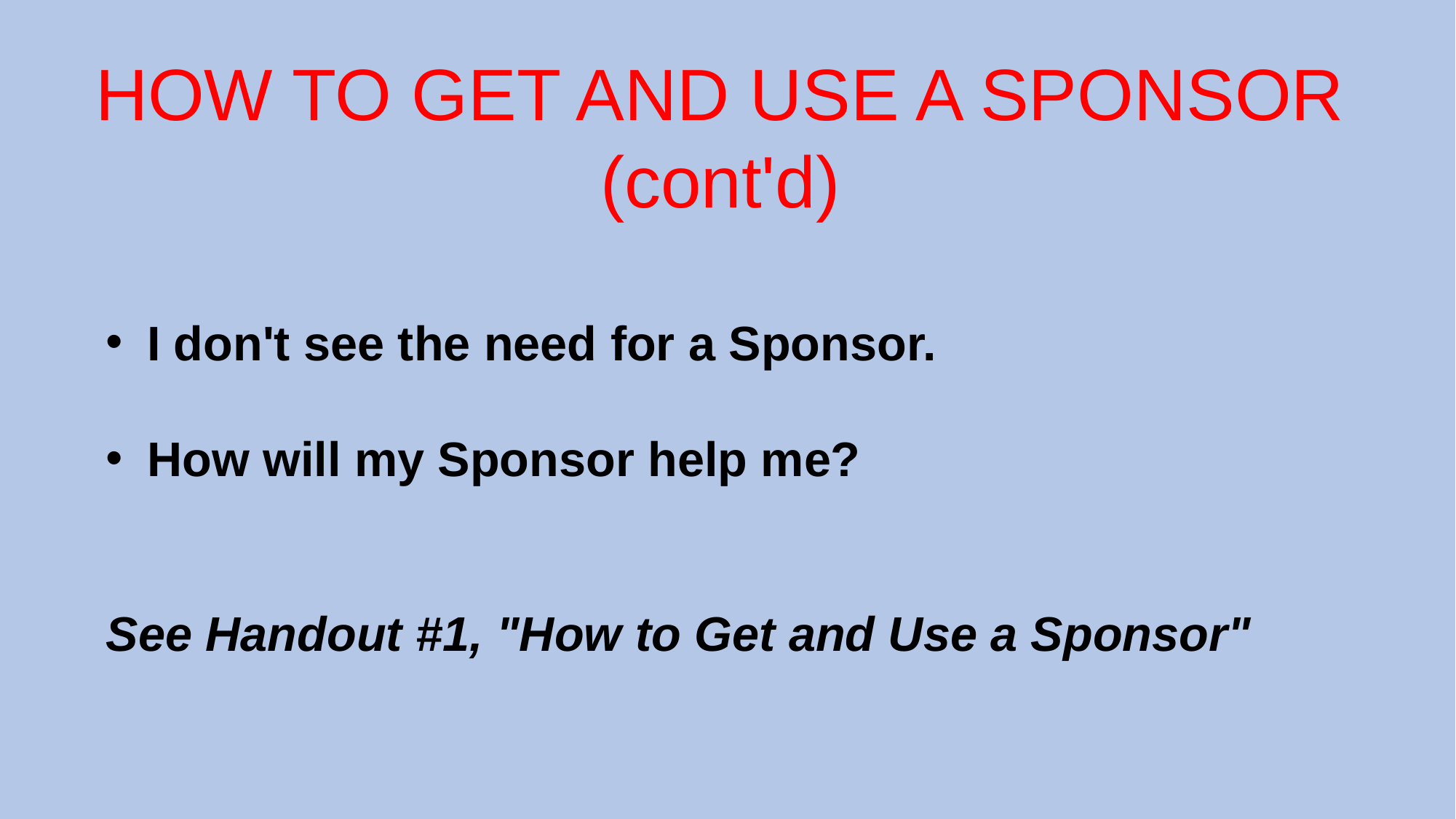

HOW TO GET AND USE A SPONSOR (cont'd)

I don't see the need for a Sponsor.

How will my Sponsor help me?

See Handout #1, "How to Get and Use a Sponsor"